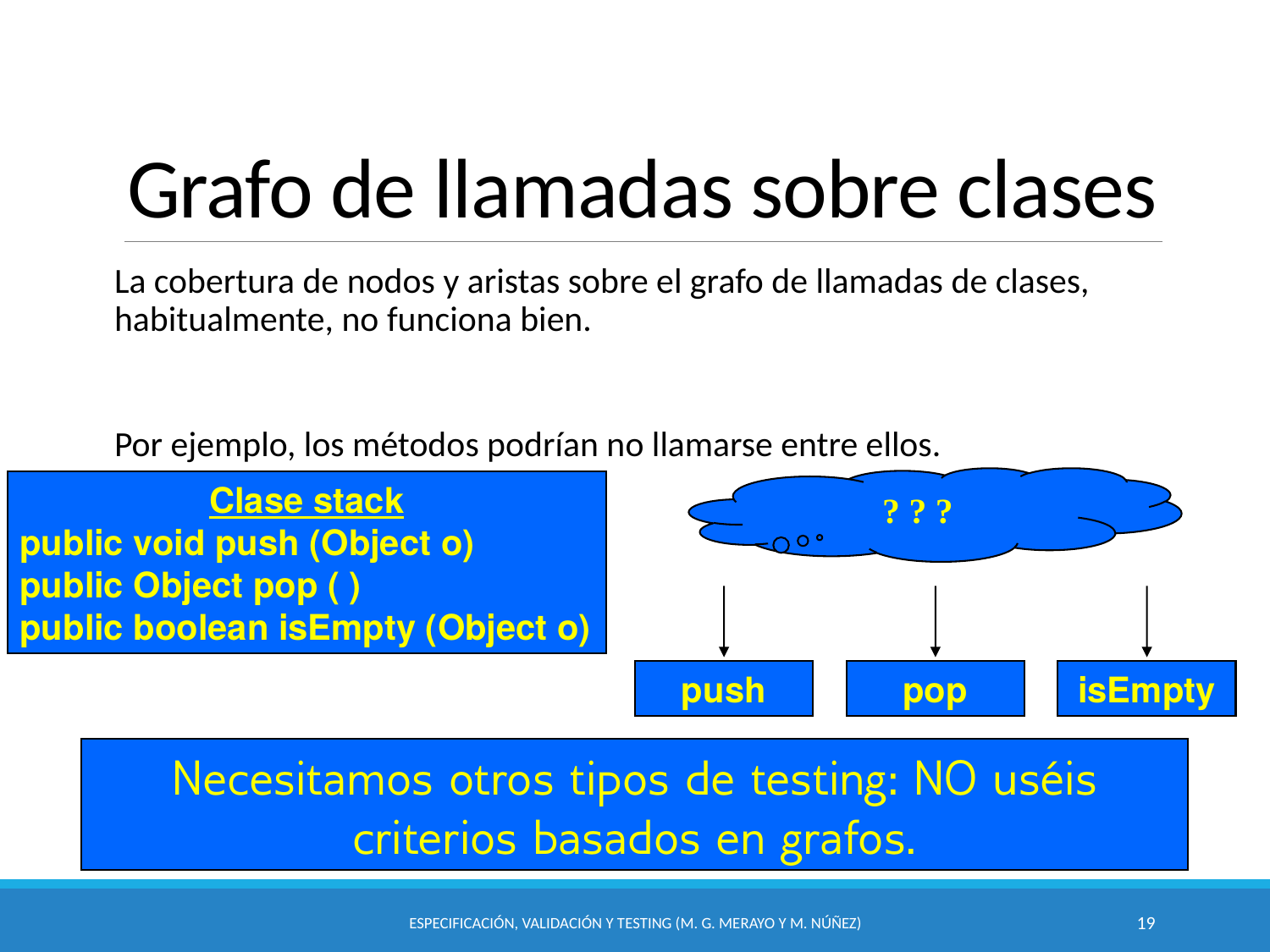

# Grafo de llamadas sobre clases
La cobertura de nodos y aristas sobre el grafo de llamadas de clases, habitualmente, no funciona bien.

Por ejemplo, los métodos podrían no llamarse entre ellos.
? ? ?

push

pop

isEmpty
Clase stack
public void push (Object o)
public Object pop ( )
public boolean isEmpty (Object o)
Necesitamos otros tipos de testing: NO uséis criterios basados en grafos.
Especificación, Validación y Testing (M. G. Merayo y M. Núñez)
19